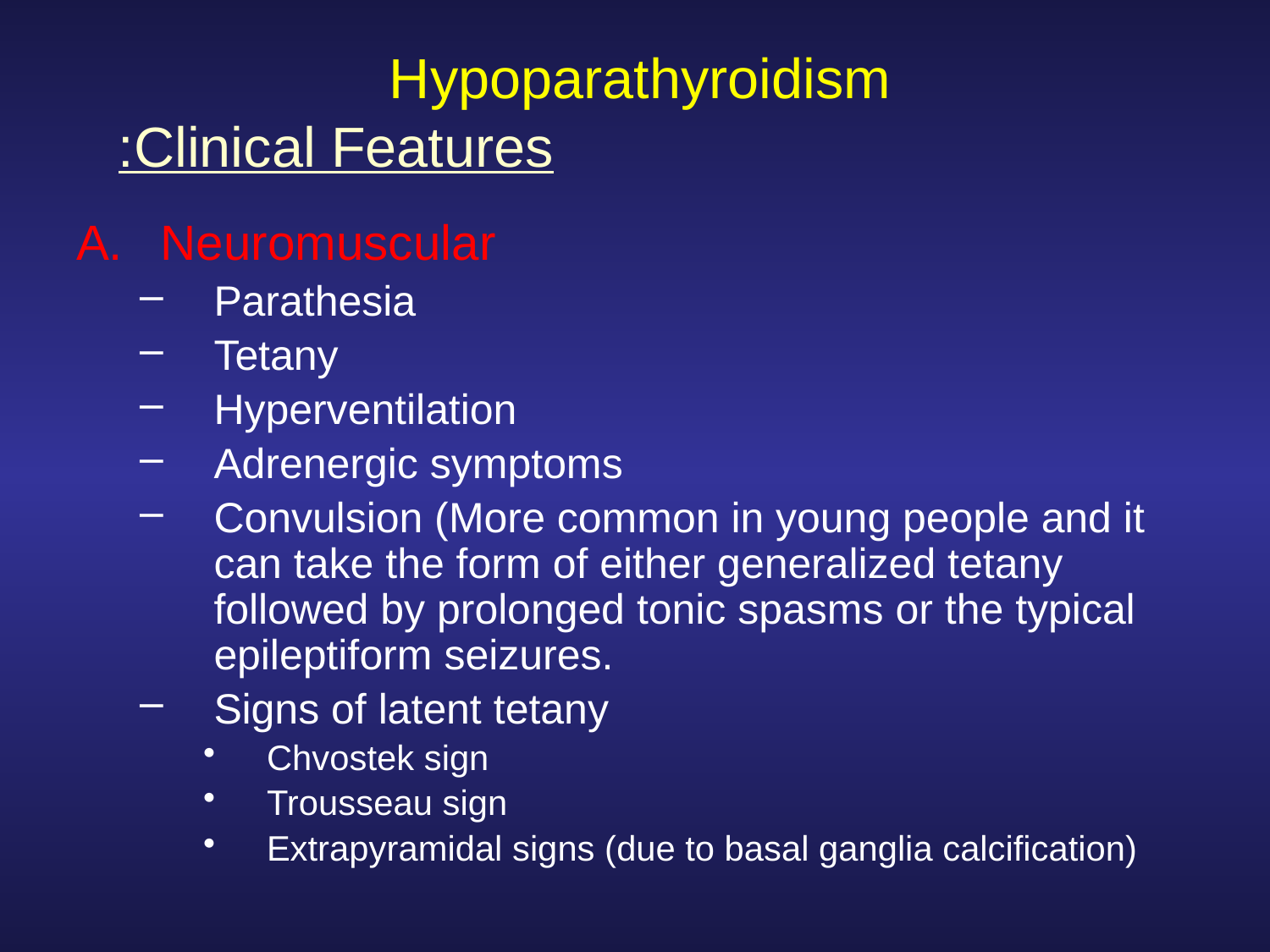

# Hypoparathyroidism
Clinical Features:
Neuromuscular
Parathesia
Tetany
Hyperventilation
Adrenergic symptoms
Convulsion (More common in young people and it can take the form of either generalized tetany followed by prolonged tonic spasms or the typical epileptiform seizures.
Signs of latent tetany
Chvostek sign
Trousseau sign
Extrapyramidal signs (due to basal ganglia calcification)